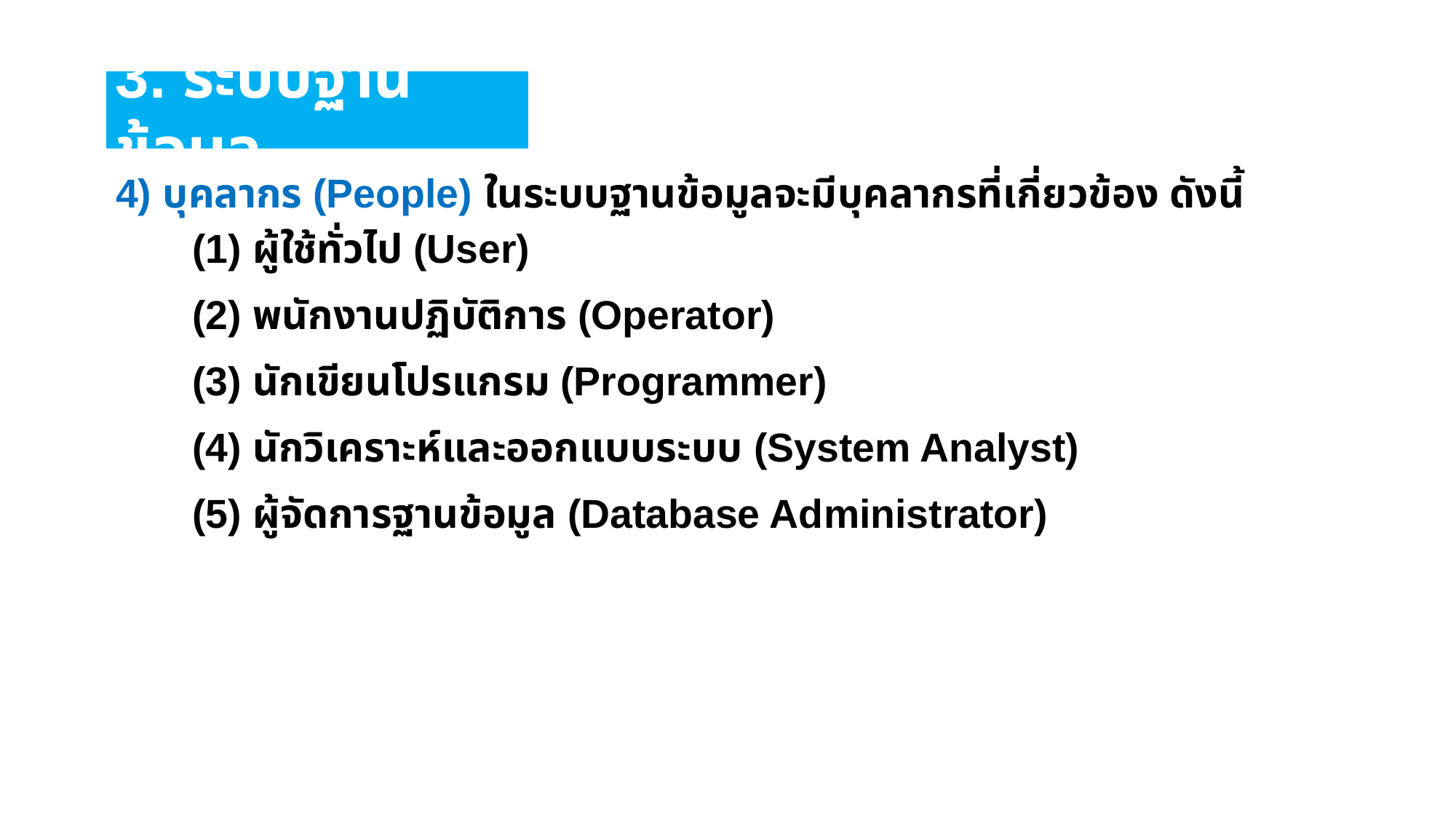

3. ระบบฐานข้อมูล
4) บุคลากร (People) ในระบบฐานข้อมูลจะมีบุคลากรที่เกี่ยวข้อง ดังนี้
	(1) ผู้ใช้ทั่วไป (User)
	(2) พนักงานปฏิบัติการ (Operator)
	(3) นักเขียนโปรแกรม (Programmer)
	(4) นักวิเคราะห์และออกแบบระบบ (System Analyst)
	(5) ผู้จัดการฐานข้อมูล (Database Administrator)